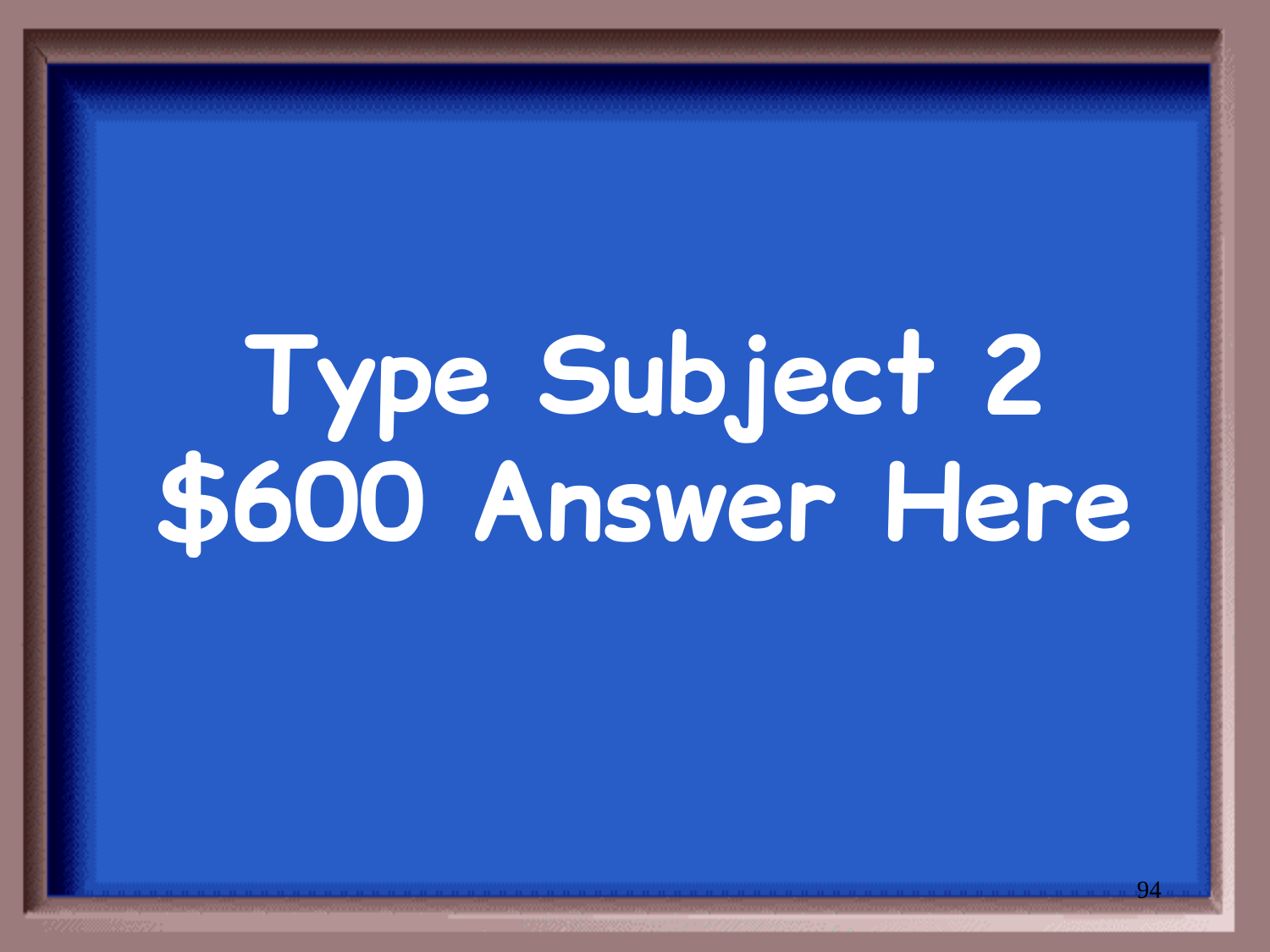

# Type Subject 2 $600 Answer Here
94